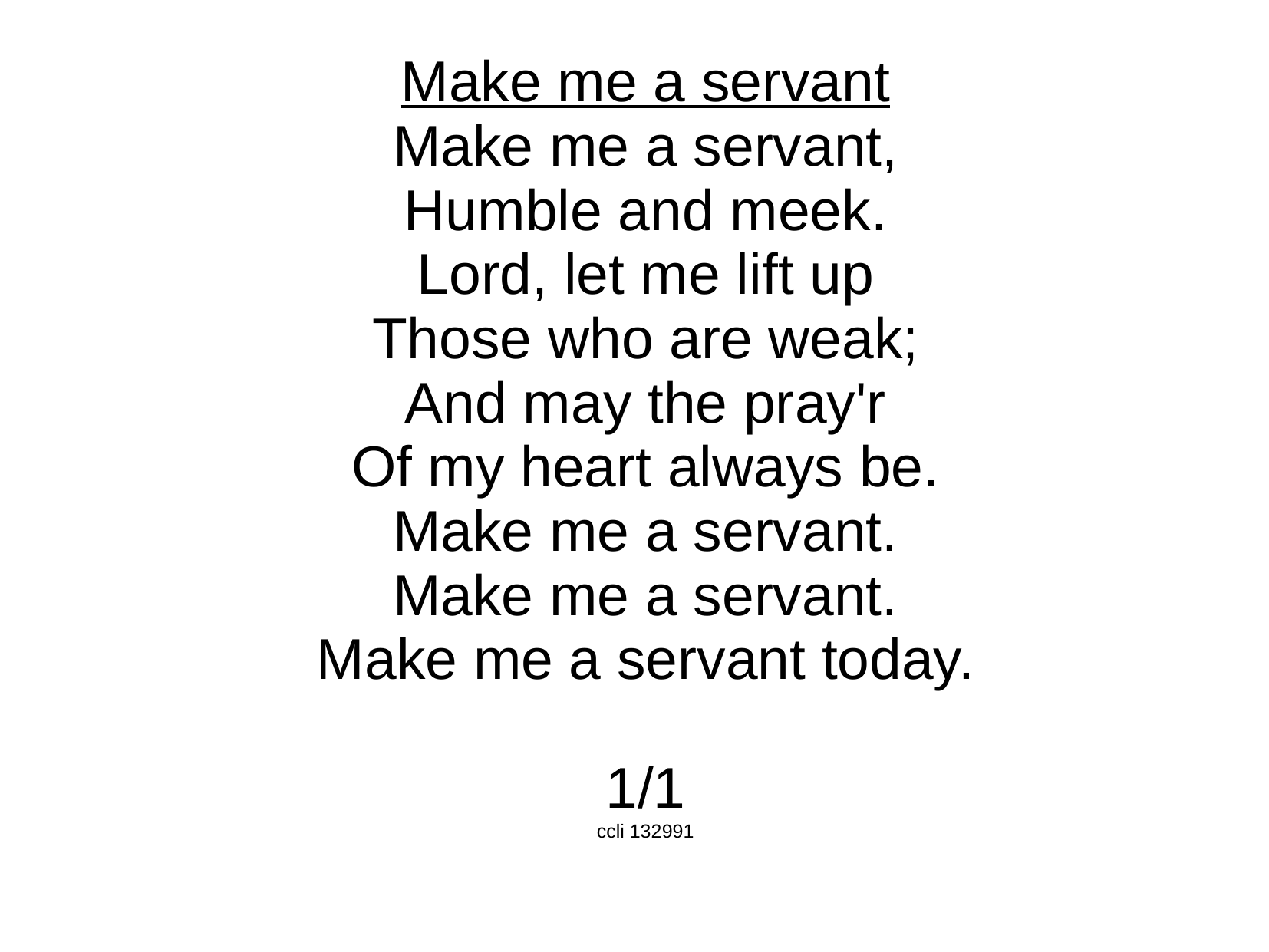

Make me a servant
Make me a servant,
Humble and meek.
Lord, let me lift up
Those who are weak;
And may the pray'r
Of my heart always be.
Make me a servant.
Make me a servant.
Make me a servant today.

1/1
ccli 132991